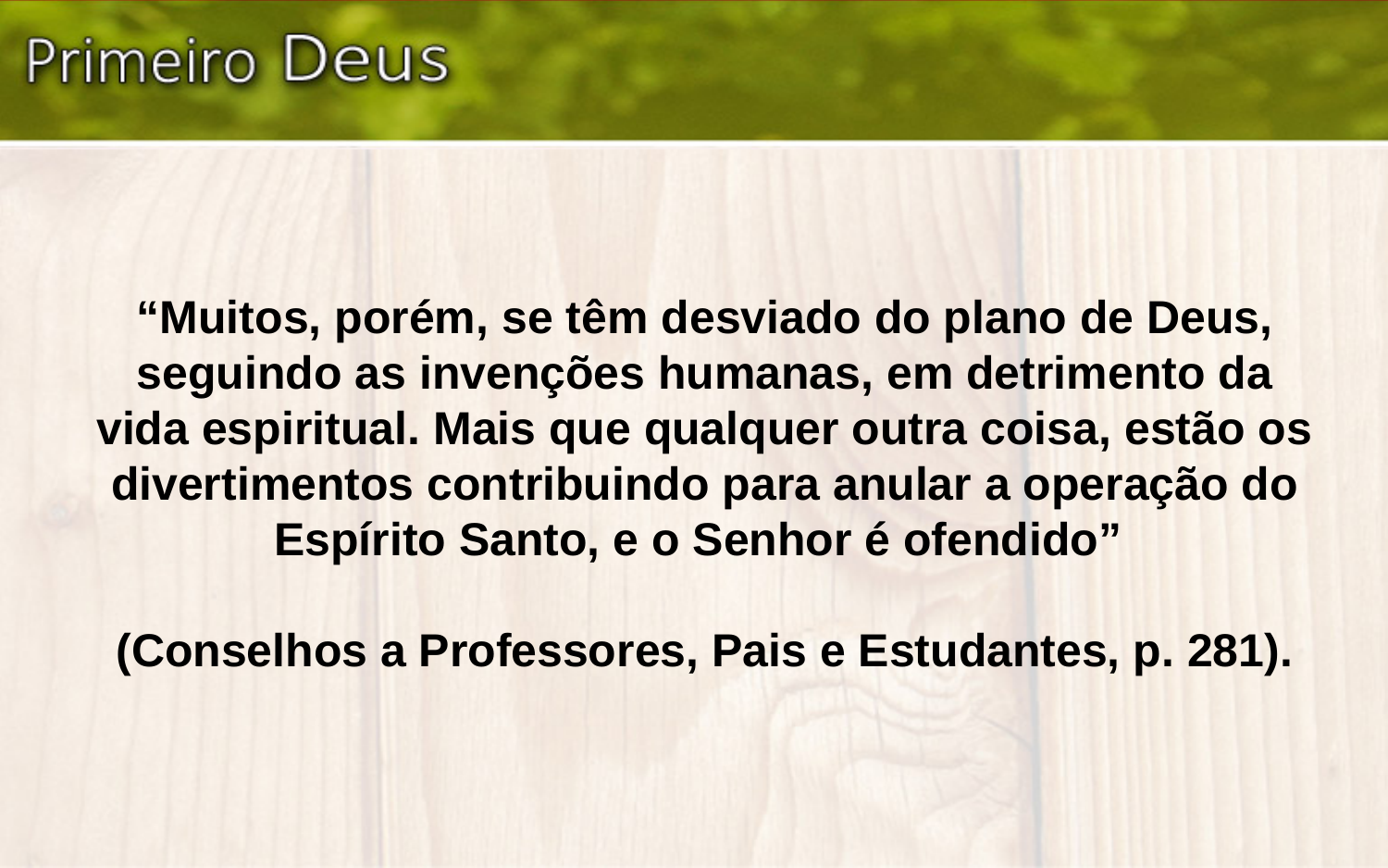

“Muitos, porém, se têm desviado do plano de Deus, seguindo as invenções humanas, em detrimento da vida espiritual. Mais que qualquer outra coisa, estão os divertimentos contribuindo para anular a operação do Espírito Santo, e o Senhor é ofendido”

(Conselhos a Professores, Pais e Estudantes, p. 281).